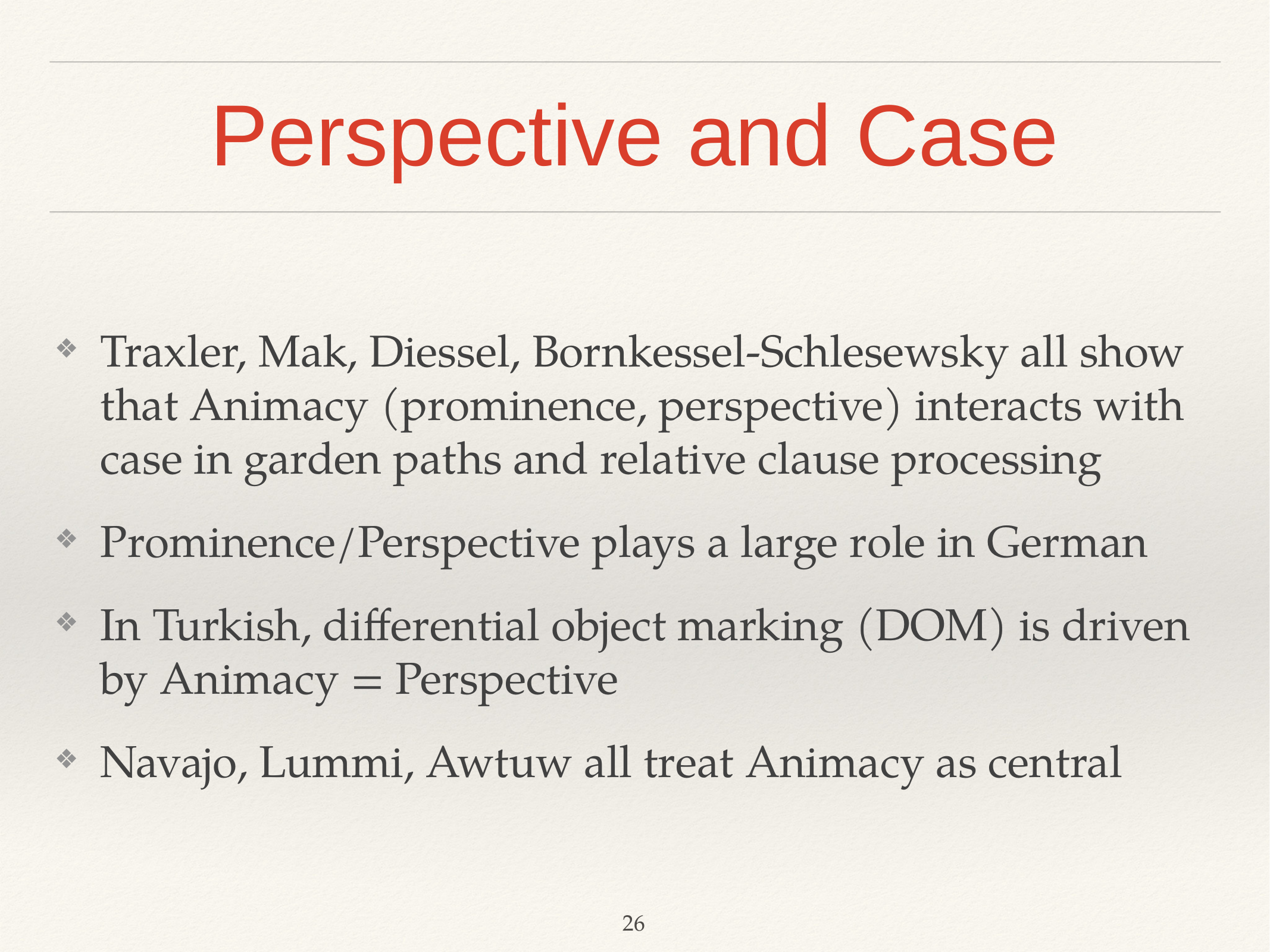

# Perspective and Case
Traxler, Mak, Diessel, Bornkessel-Schlesewsky all show that Animacy (prominence, perspective) interacts with case in garden paths and relative clause processing
Prominence/Perspective plays a large role in German
In Turkish, differential object marking (DOM) is driven by Animacy = Perspective
Navajo, Lummi, Awtuw all treat Animacy as central
26